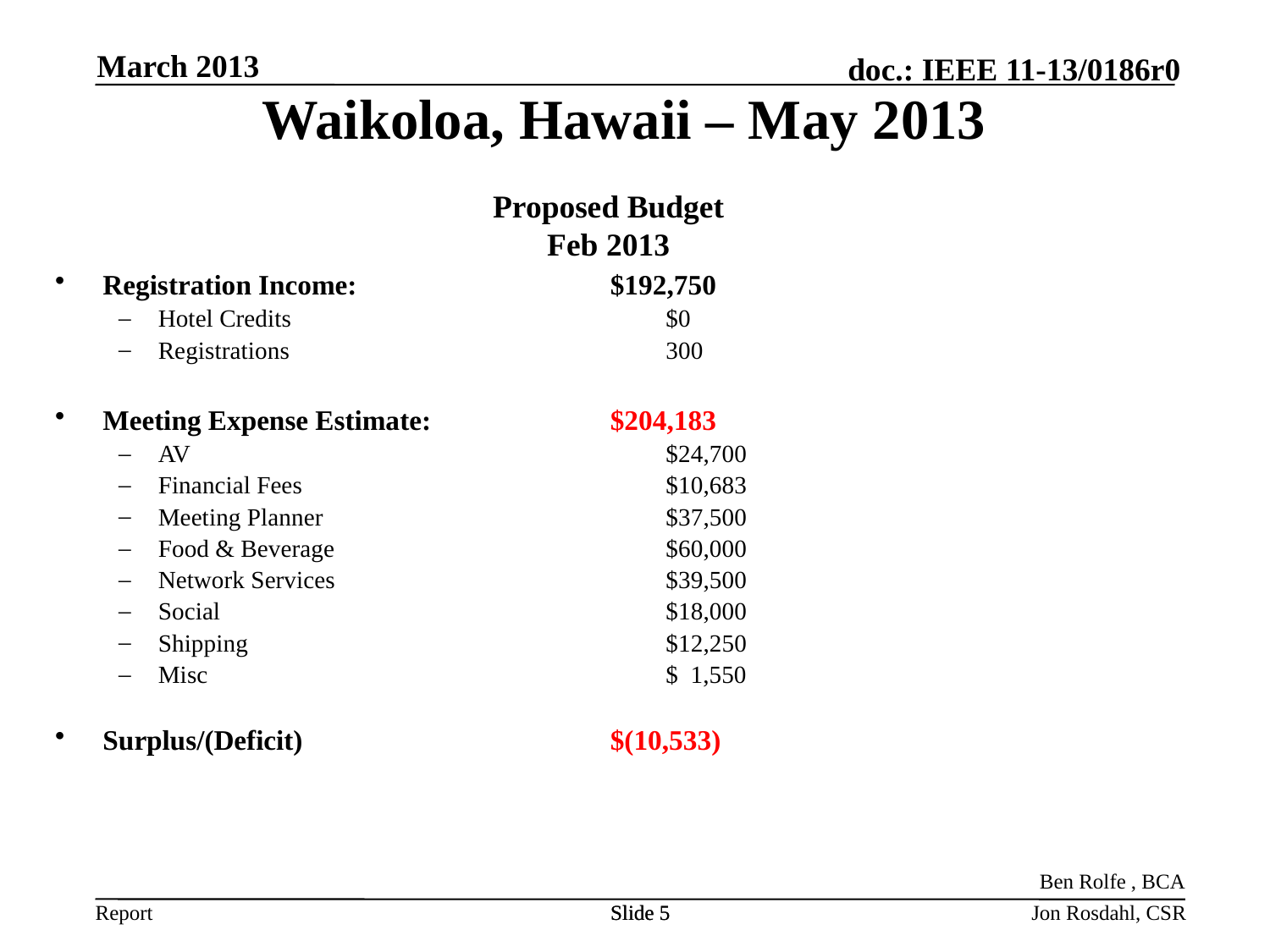

March 2013
Waikoloa, Hawaii – May 2013
Proposed Budget Feb 2013
Registration Income:                	$192,750
Hotel Credits	$0
Registrations	300

Meeting Expense Estimate:      	$204,183
AV	$24,700
Financial Fees	$10,683
Meeting Planner	$37,500
Food & Beverage	$60,000
Network Services	$39,500
Social	$18,000
Shipping 	$12,250
Misc	$  1,550

Surplus/(Deficit)	$(10,533)
Ben Rolfe , BCA
Slide 5
Slide 5
Jon Rosdahl, CSR